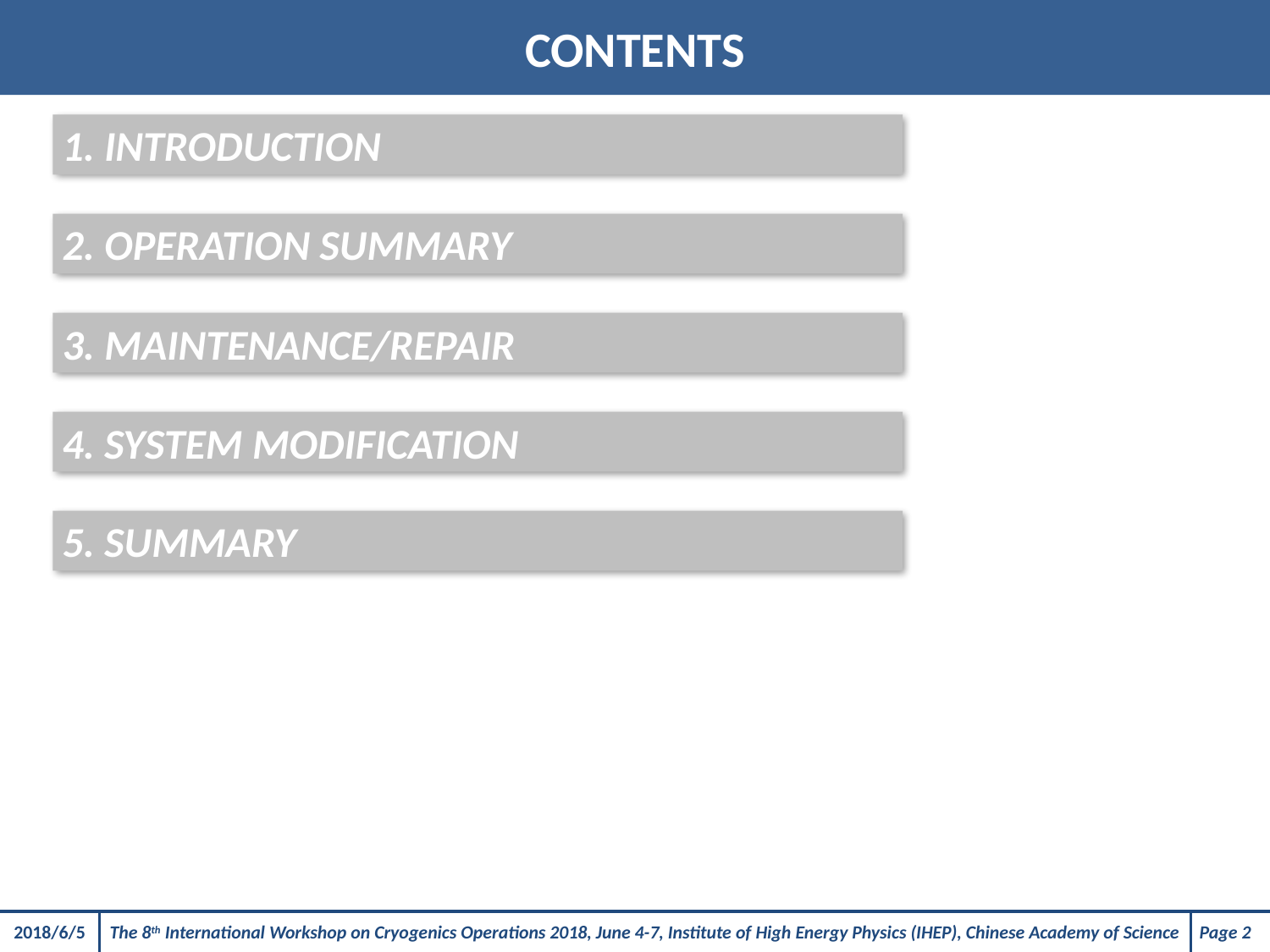

CONTENTS
1. INTRODUCTION
2. OPERATION SUMMARY
3. MAINTENANCE/REPAIR
4. SYSTEM MODIFICATION
5. SUMMARY